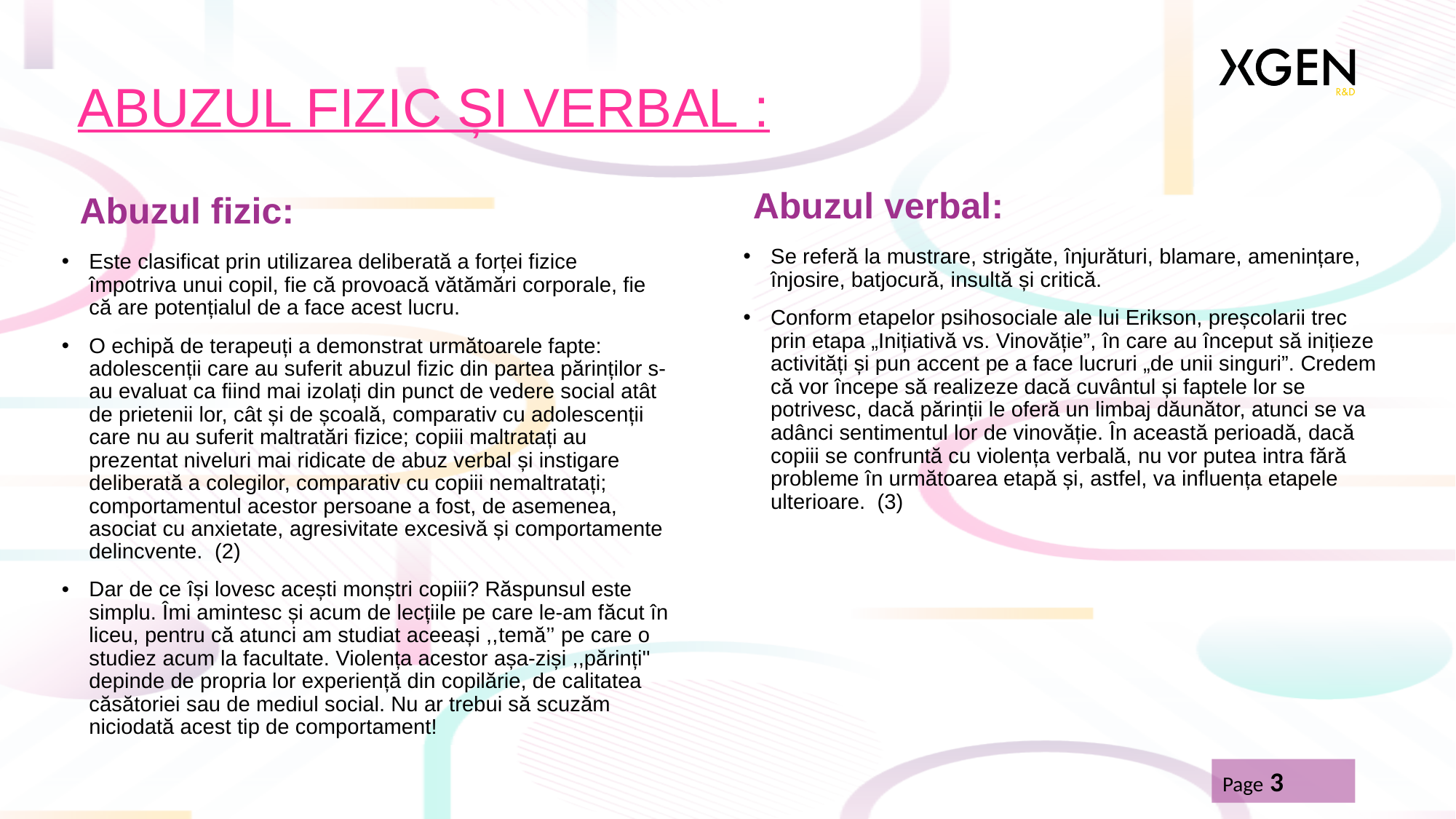

# ABUZUL FIZIC ȘI VERBAL :
Abuzul verbal:
Abuzul fizic:
Se referă la mustrare, strigăte, înjurături, blamare, amenințare, înjosire, batjocură, insultă și critică.
Conform etapelor psihosociale ale lui Erikson, preșcolarii trec prin etapa „Inițiativă vs. Vinovăție”, în care au început să inițieze activități și pun accent pe a face lucruri „de unii singuri”. Credem că vor începe să realizeze dacă cuvântul și faptele lor se potrivesc, dacă părinții le oferă un limbaj dăunător, atunci se va adânci sentimentul lor de vinovăție. În această perioadă, dacă copiii se confruntă cu violența verbală, nu vor putea intra fără probleme în următoarea etapă și, astfel, va influența etapele ulterioare.  (3)
Este clasificat prin utilizarea deliberată a forței fizice împotriva unui copil, fie că provoacă vătămări corporale, fie că are potențialul de a face acest lucru.
O echipă de terapeuți a demonstrat următoarele fapte: adolescenții care au suferit abuzul fizic din partea părinților s-au evaluat ca fiind mai izolați din punct de vedere social atât de prietenii lor, cât și de școală, comparativ cu adolescenții care nu au suferit maltratări fizice; copiii maltratați au prezentat niveluri mai ridicate de abuz verbal și instigare deliberată a colegilor, comparativ cu copiii nemaltratați; comportamentul acestor persoane a fost, de asemenea, asociat cu anxietate, agresivitate excesivă și comportamente delincvente.  (2)
Dar de ce își lovesc acești monștri copiii? Răspunsul este simplu. Îmi amintesc și acum de lecțiile pe care le-am făcut în liceu, pentru că atunci am studiat aceeași ,,temă’’ pe care o studiez acum la facultate. Violența acestor așa-ziși ,,părinți'' depinde de propria lor experiență din copilărie, de calitatea căsătoriei sau de mediul social. Nu ar trebui să scuzăm niciodată acest tip de comportament!
Page 3